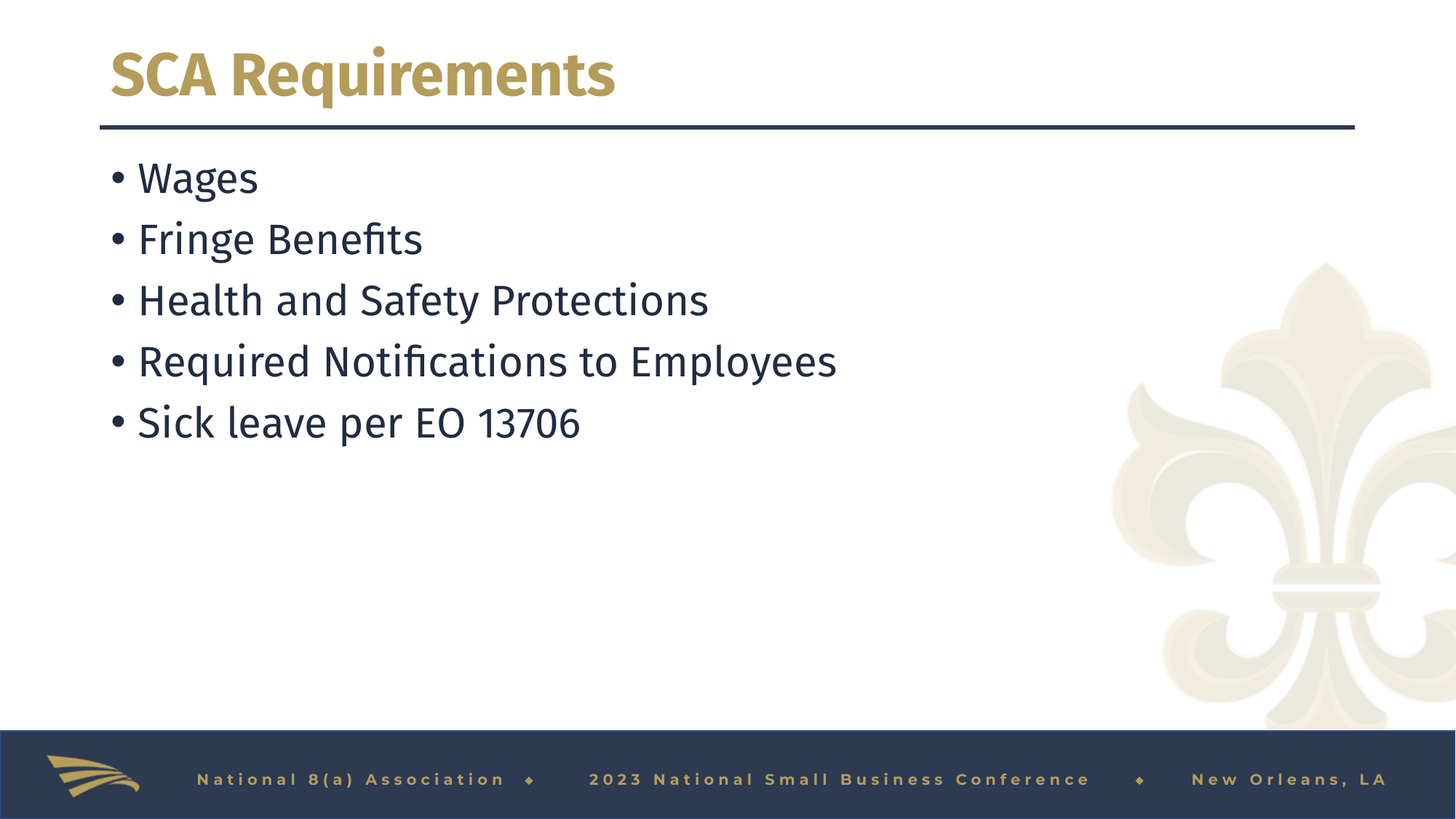

# SCA Requirements
Wages
Fringe Benefits
Health and Safety Protections
Required Notifications to Employees
Sick leave per EO 13706